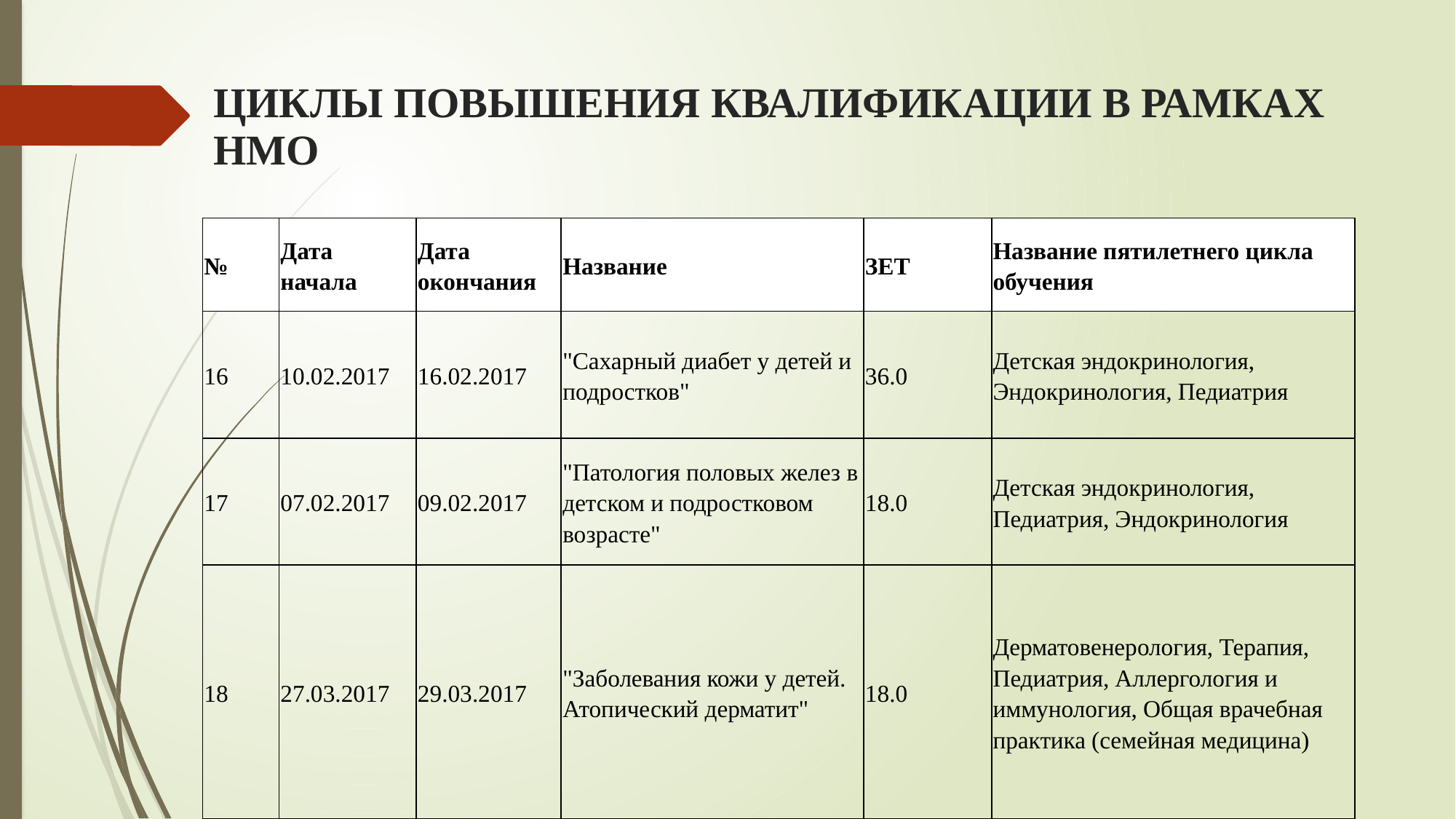

# ЦИКЛЫ ПОВЫШЕНИЯ КВАЛИФИКАЦИИ В РАМКАХ НМО
| № | Дата начала | Дата окончания | Название | ЗЕТ | Название пятилетнего цикла обучения |
| --- | --- | --- | --- | --- | --- |
| 16 | 10.02.2017 | 16.02.2017 | "Сахарный диабет у детей и подростков" | 36.0 | Детская эндокринология, Эндокринология, Педиатрия |
| 17 | 07.02.2017 | 09.02.2017 | "Патология половых желез в детском и подростковом возрасте" | 18.0 | Детская эндокринология, Педиатрия, Эндокринология |
| 18 | 27.03.2017 | 29.03.2017 | "Заболевания кожи у детей. Атопический дерматит" | 18.0 | Дерматовенерология, Терапия, Педиатрия, Аллергология и иммунология, Общая врачебная практика (семейная медицина) |